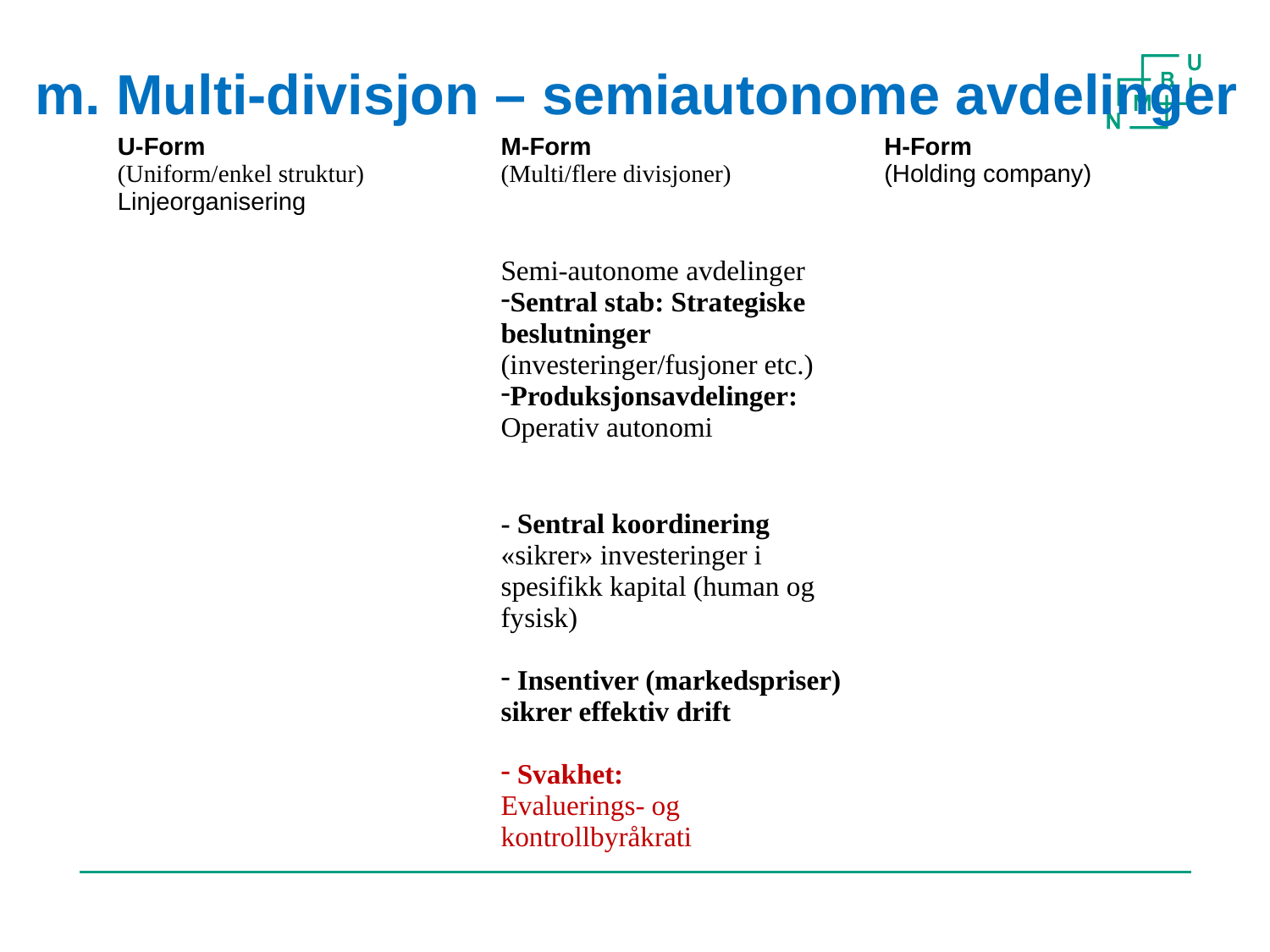

# m. Multi-divisjon – semiautonome avdelinger
| U-Form (Uniform/enkel struktur) Linjeorganisering | M-Form (Multi/flere divisjoner) | H-Form (Holding company) |
| --- | --- | --- |
|  | Semi-autonome avdelinger Sentral stab: Strategiske beslutninger (investeringer/fusjoner etc.) Produksjonsavdelinger: Operativ autonomi |  |
|  | - Sentral koordinering «sikrer» investeringer i spesifikk kapital (human og fysisk) Insentiver (markedspriser) sikrer effektiv drift Svakhet: Evaluerings- og kontrollbyråkrati |  |